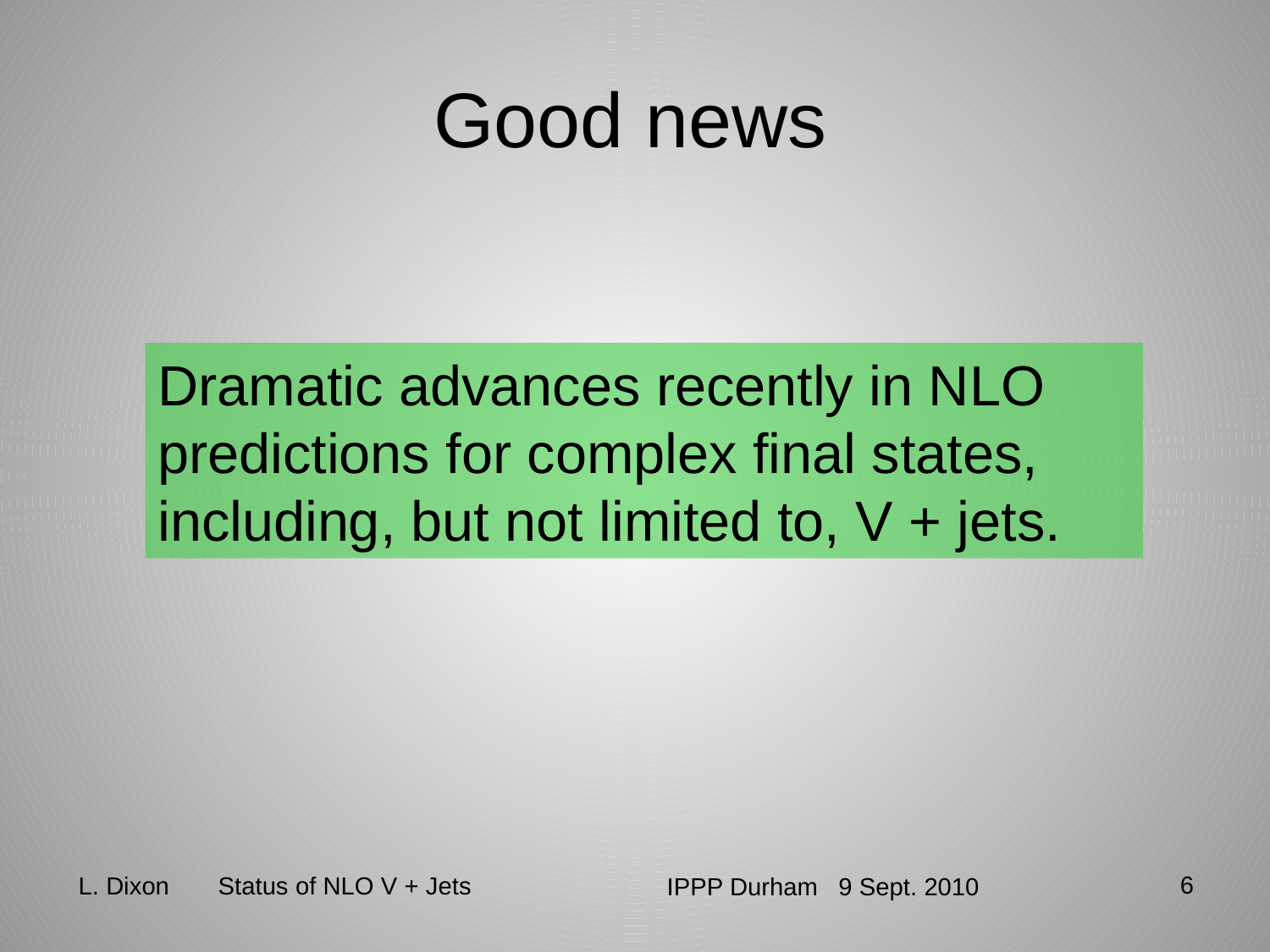

# Good news
Dramatic advances recently in NLO predictions for complex final states, including, but not limited to, V + jets.
6
L. Dixon       Status of NLO V + Jets
IPPP Durham   9 Sept. 2010